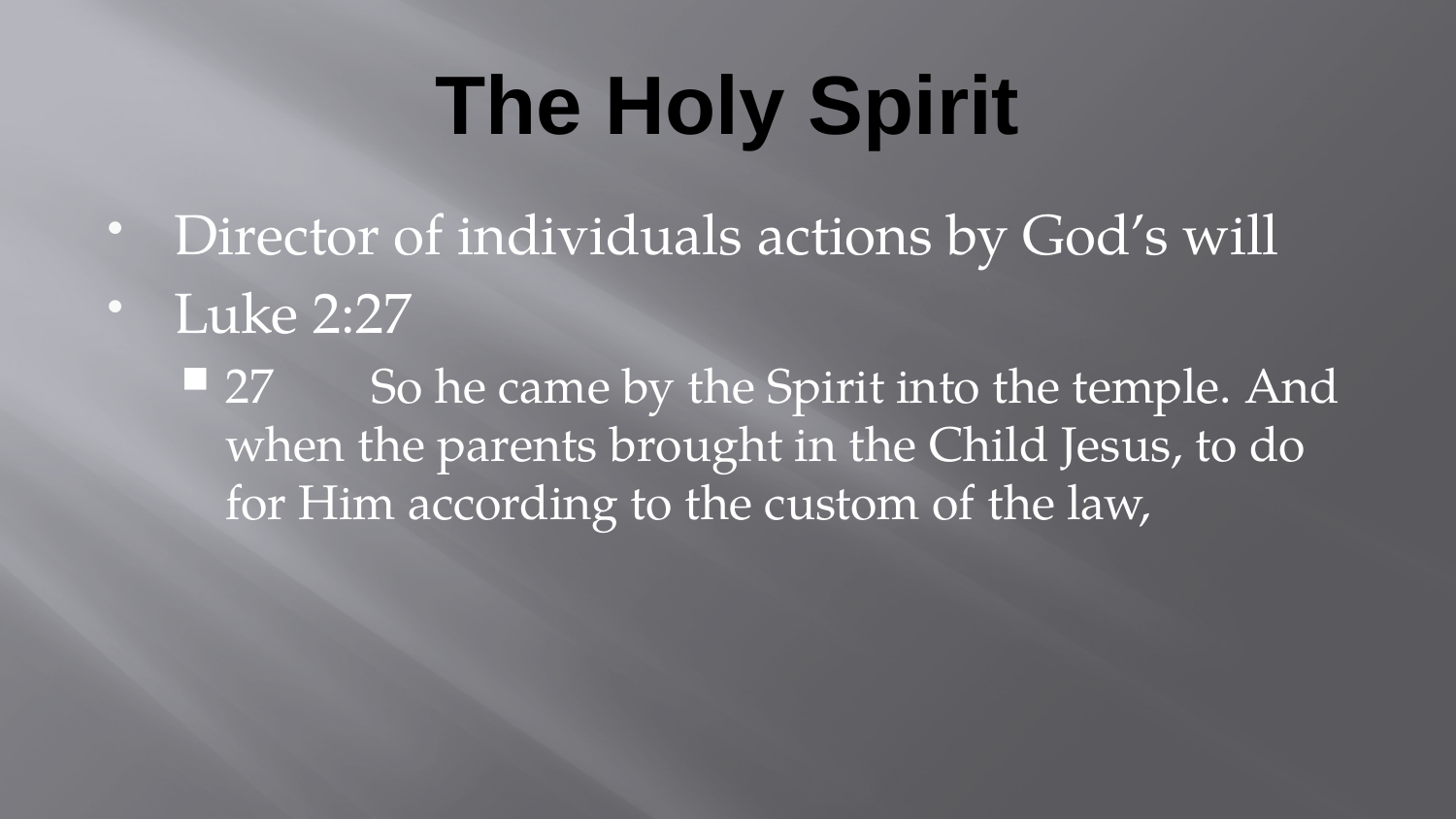

# The Holy Spirit
Director of individuals actions by God’s will
Luke 2:27
27	So he came by the Spirit into the temple. And when the parents brought in the Child Jesus, to do for Him according to the custom of the law,